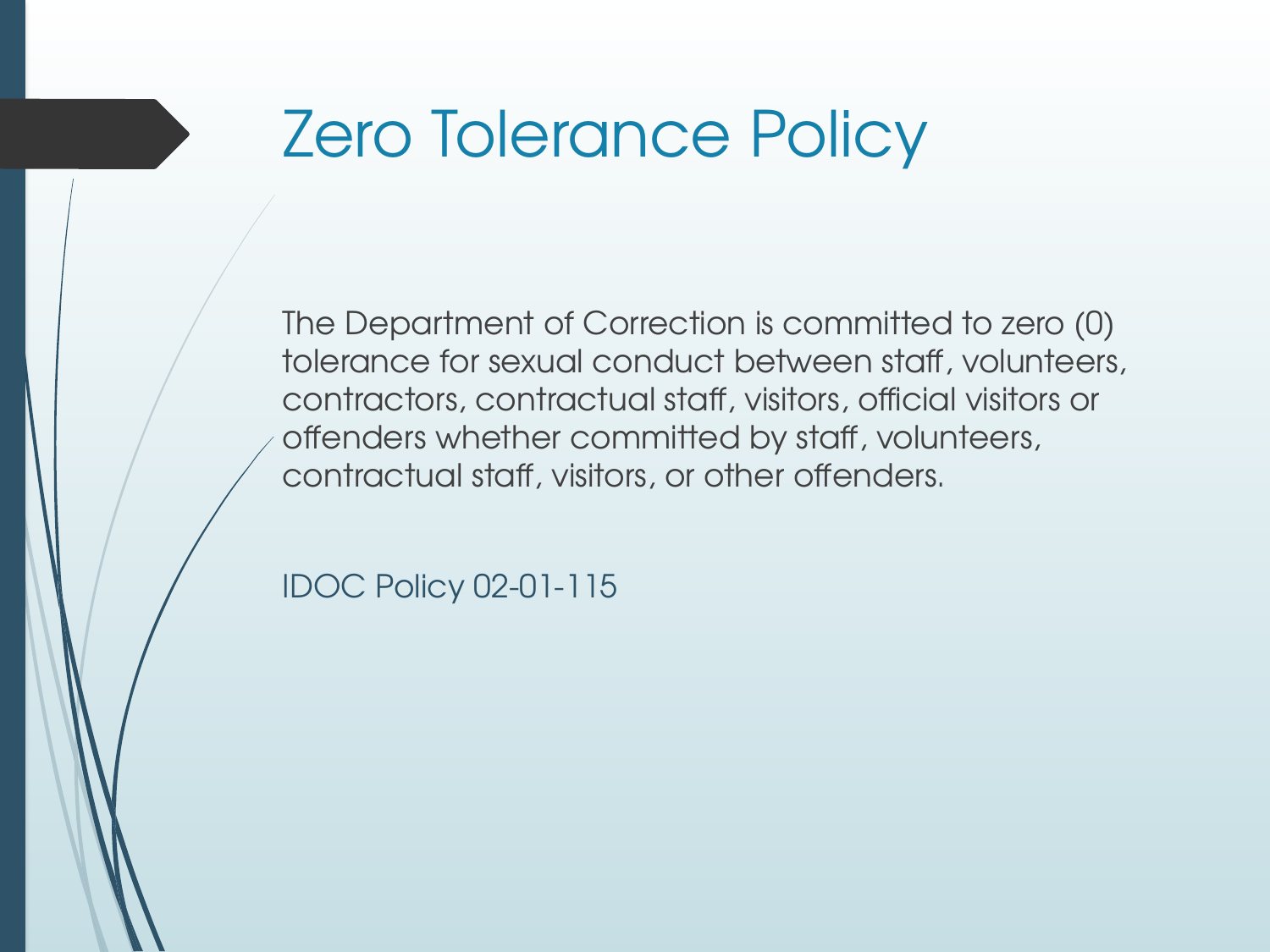

# Zero Tolerance Policy
The Department of Correction is committed to zero (0) tolerance for sexual conduct between staff, volunteers, contractors, contractual staff, visitors, official visitors or offenders whether committed by staff, volunteers, contractual staff, visitors, or other offenders.

IDOC Policy 02-01-115